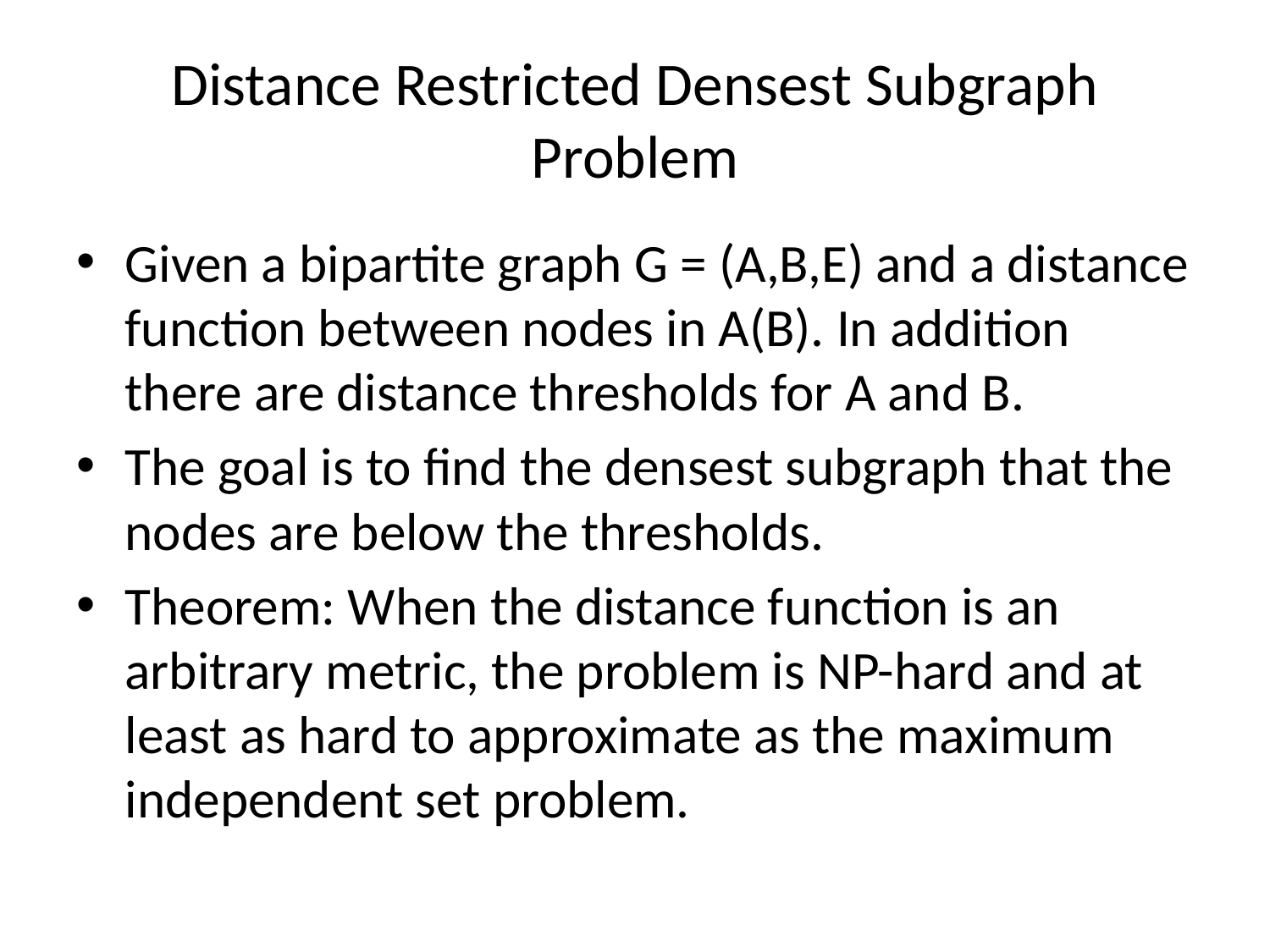

# Distance Restricted Densest Subgraph Problem
Given a bipartite graph G = (A,B,E) and a distance function between nodes in A(B). In addition there are distance thresholds for A and B.
The goal is to find the densest subgraph that the nodes are below the thresholds.
Theorem: When the distance function is an arbitrary metric, the problem is NP-hard and at least as hard to approximate as the maximum independent set problem.